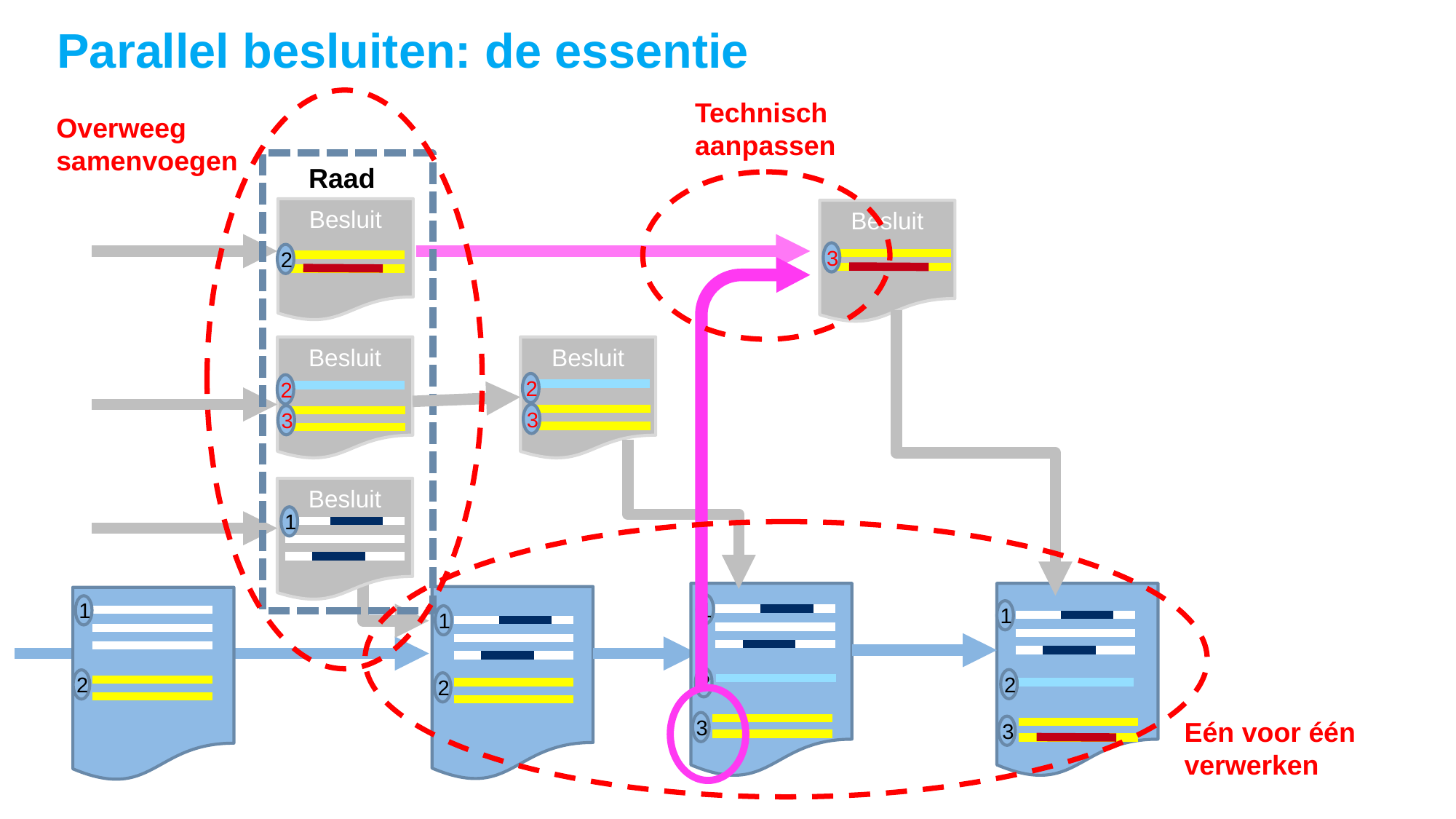

# Parallel besluiten: de essentie
Technisch
aanpassen

Overweeg
samenvoegen

Raad
Besluit
Besluit

3
2

Besluit
Besluit
2
2
3
3
Besluit
1

1
1
1
1
2
2
2
2

Eén voor één
verwerken
3
3